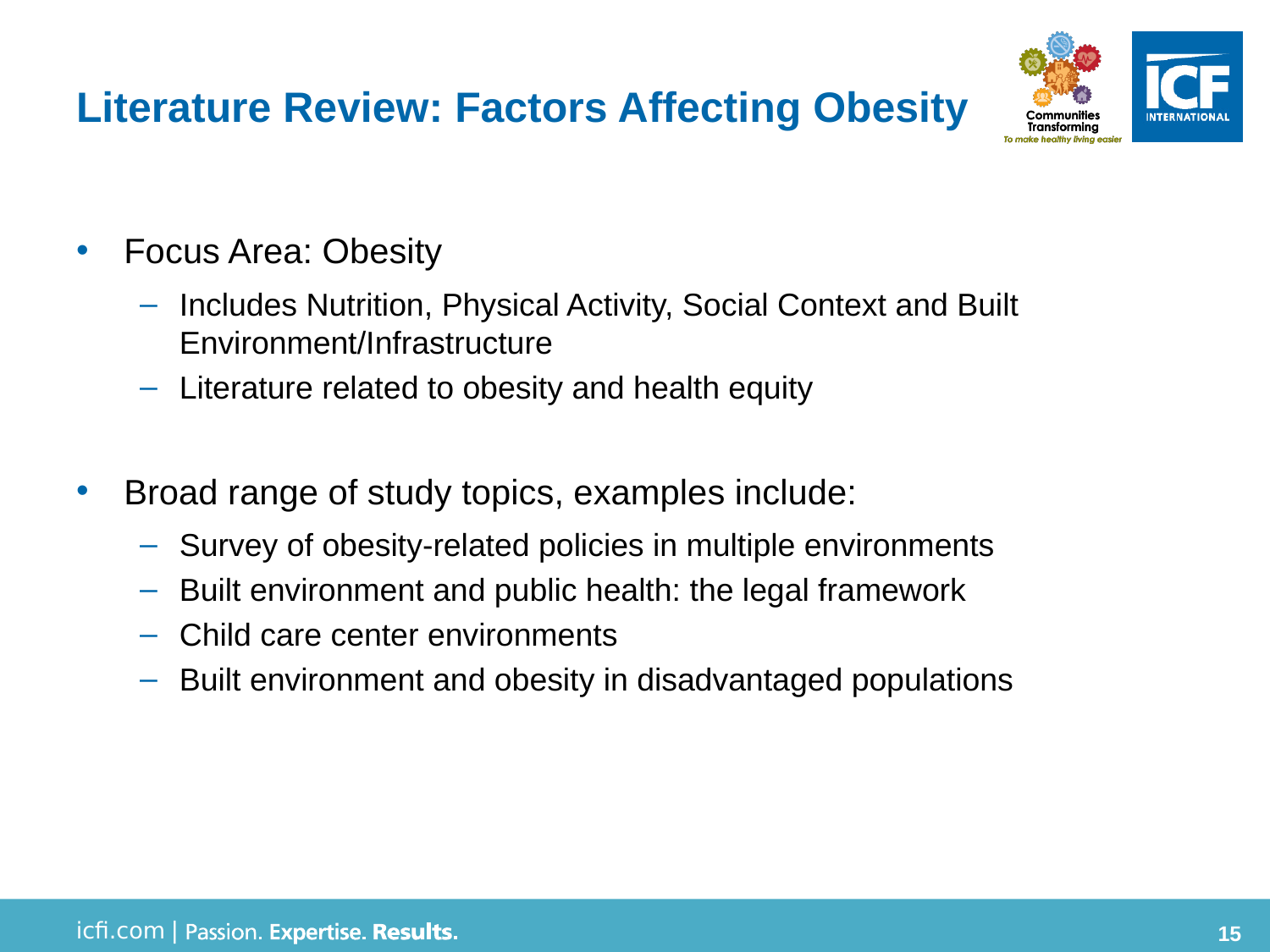

# Literature Review: Factors Affecting Obesity
Focus Area: Obesity
Includes Nutrition, Physical Activity, Social Context and Built Environment/Infrastructure
Literature related to obesity and health equity

Broad range of study topics, examples include:
Survey of obesity-related policies in multiple environments
Built environment and public health: the legal framework
Child care center environments
Built environment and obesity in disadvantaged populations